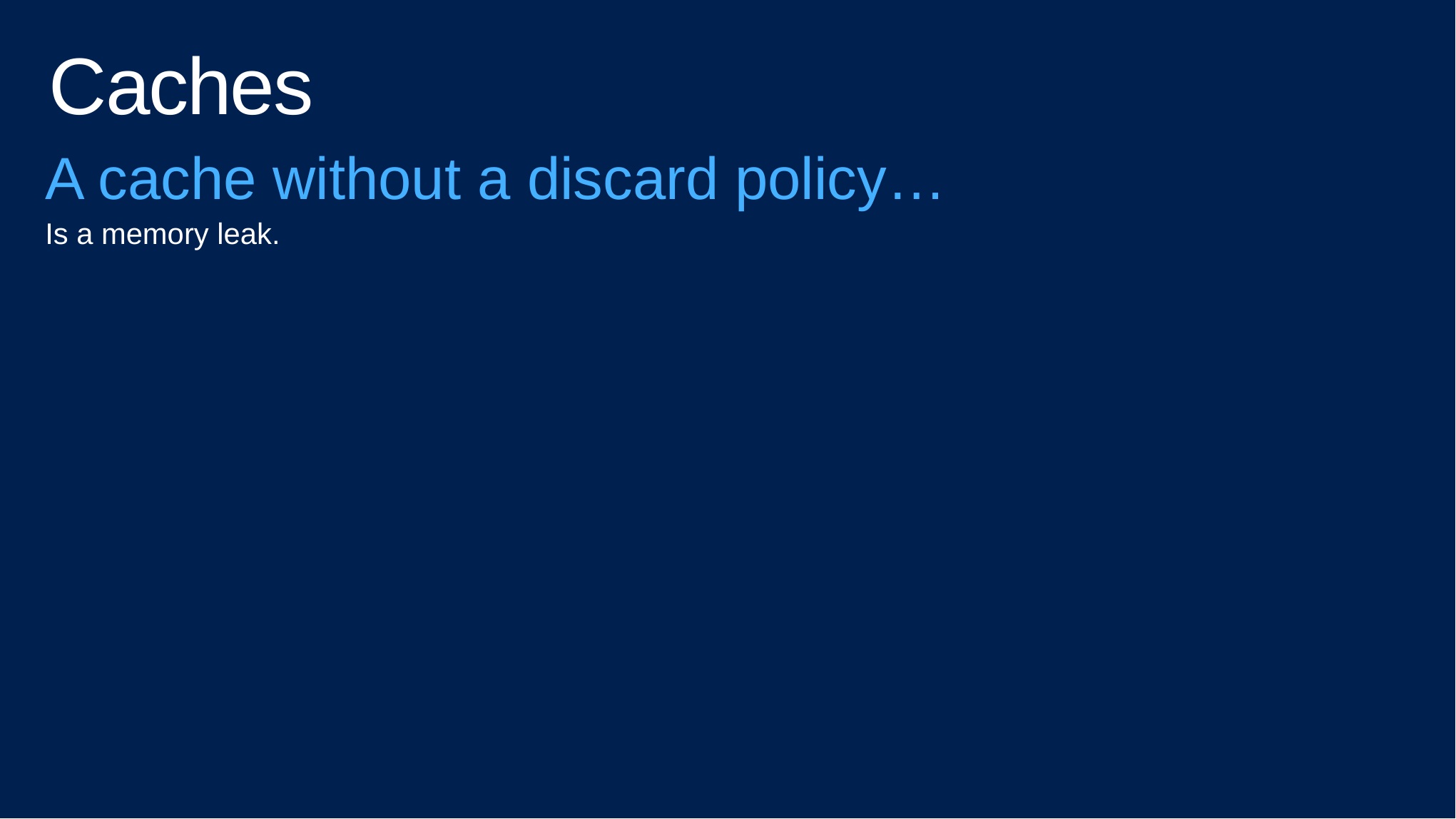

# Caches
A cache without a discard policy…
Is a memory leak.